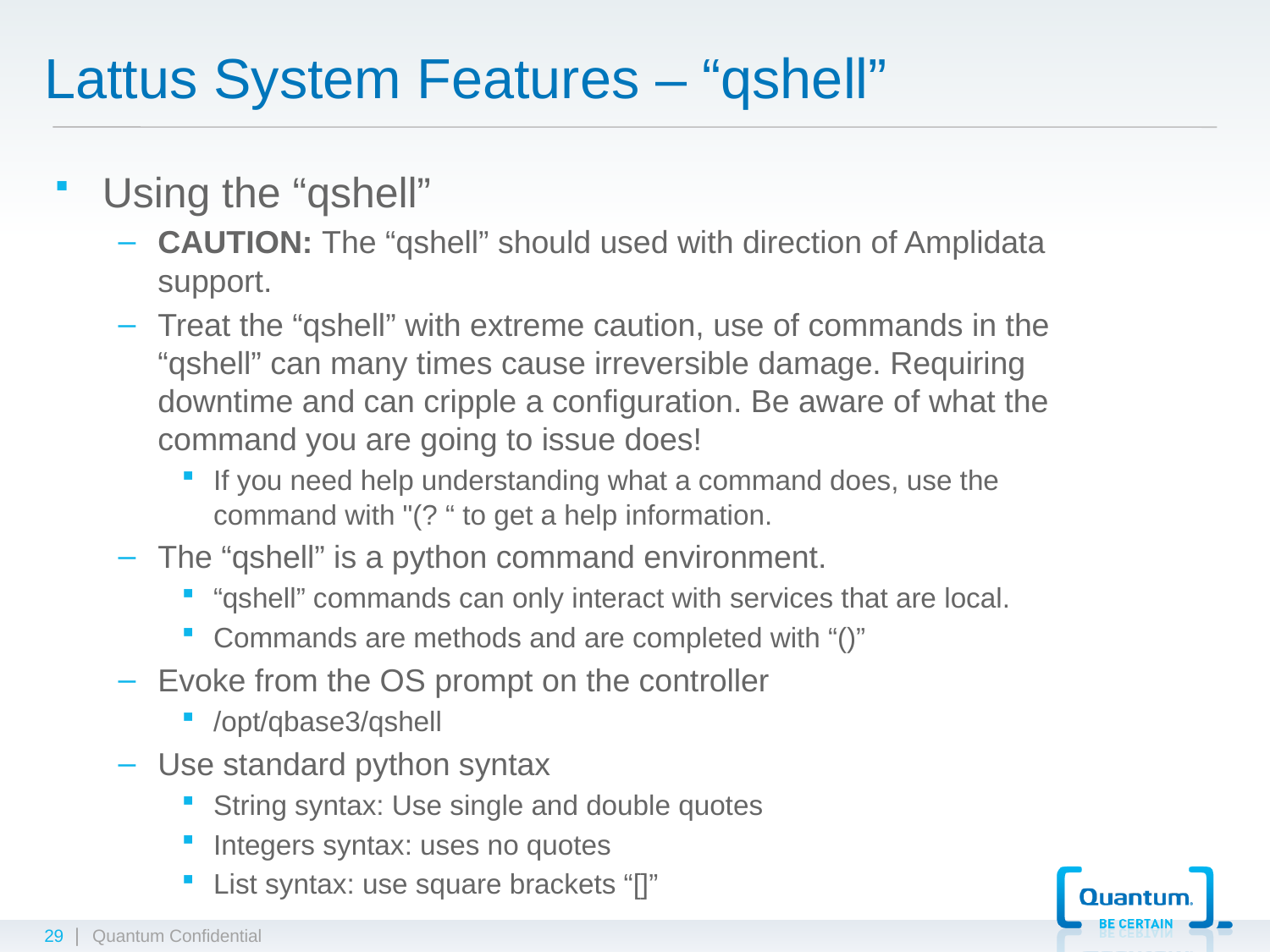

# Lattus System Features – “qshell”
Using the “qshell”
CAUTION: The “qshell” should used with direction of Amplidata support.
Treat the “qshell” with extreme caution, use of commands in the “qshell” can many times cause irreversible damage. Requiring downtime and can cripple a configuration. Be aware of what the command you are going to issue does!
If you need help understanding what a command does, use the command with "(? “ to get a help information.
The “qshell” is a python command environment.
“qshell” commands can only interact with services that are local.
Commands are methods and are completed with “()”
Evoke from the OS prompt on the controller
/opt/qbase3/qshell
Use standard python syntax
String syntax: Use single and double quotes
Integers syntax: uses no quotes
List syntax: use square brackets “[]”

29